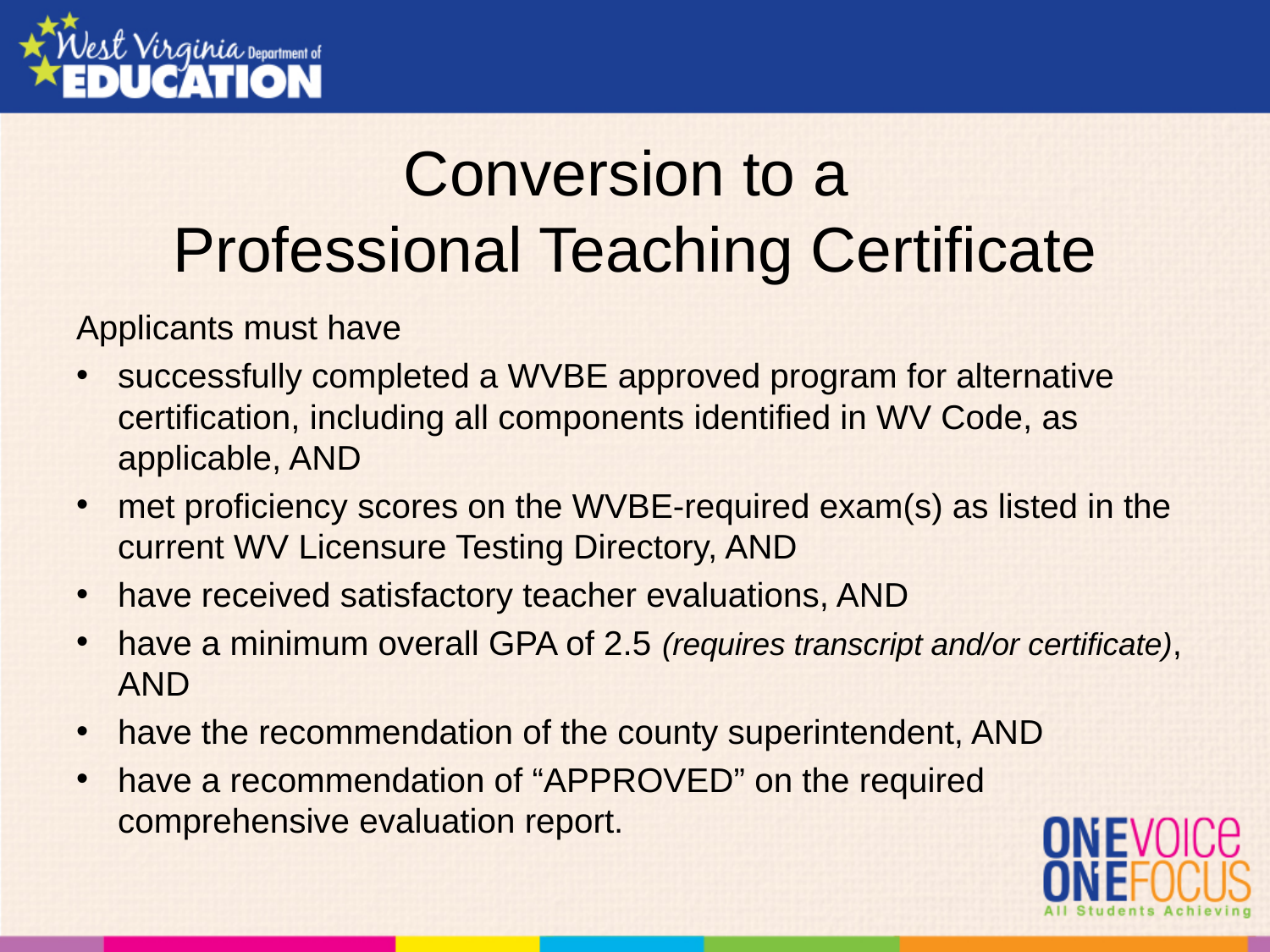

# Conversion to a Professional Teaching Certificate
Applicants must have
successfully completed a WVBE approved program for alternative certification, including all components identified in WV Code, as applicable, AND
met proficiency scores on the WVBE-required exam(s) as listed in the current WV Licensure Testing Directory, AND
have received satisfactory teacher evaluations, AND
have a minimum overall GPA of 2.5 (requires transcript and/or certificate), AND
have the recommendation of the county superintendent, AND
have a recommendation of “APPROVED” on the required comprehensive evaluation report.